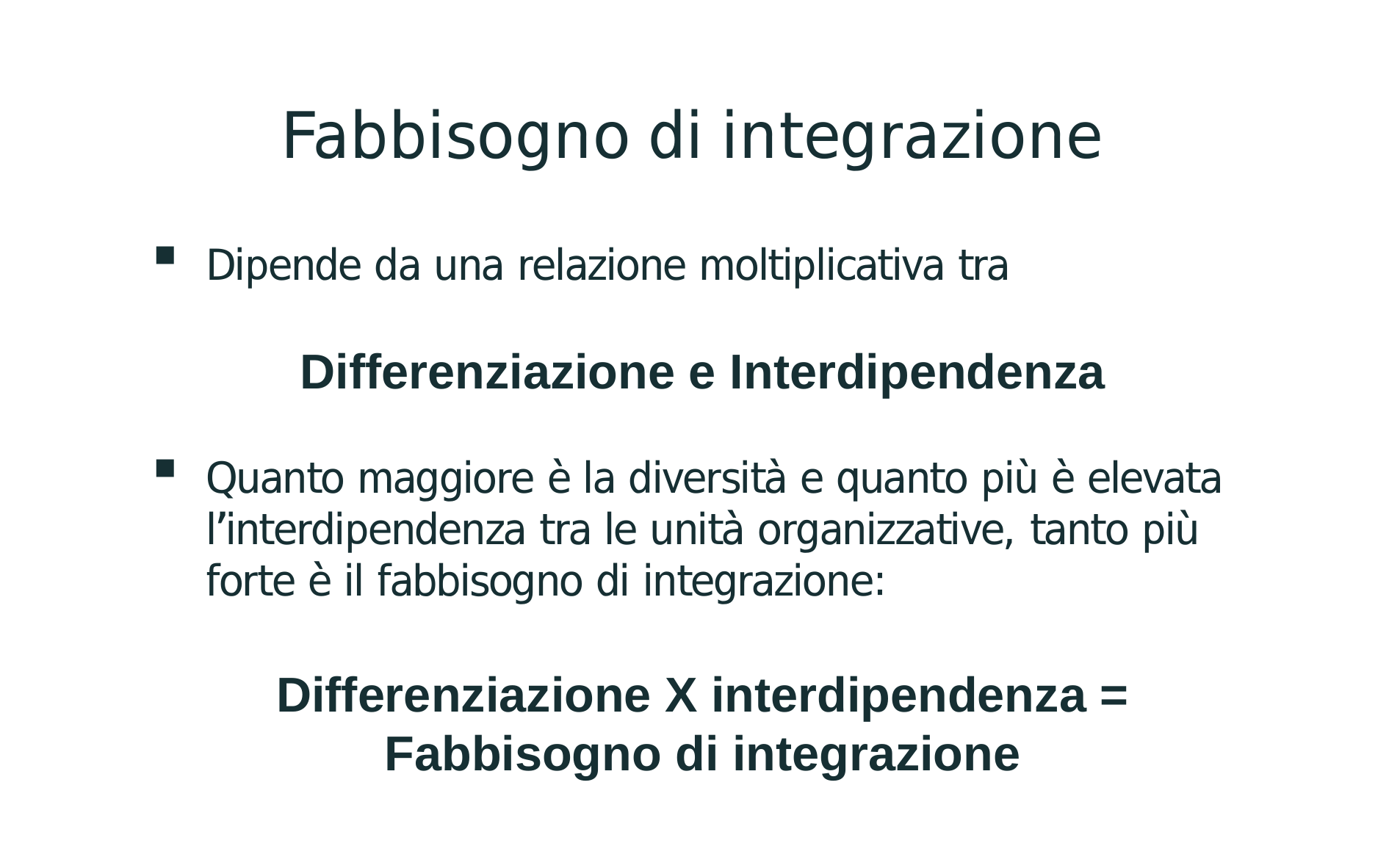

# Fabbisogno di integrazione
Dipende da una relazione moltiplicativa tra

Differenziazione e Interdipendenza

Quanto maggiore è la diversità e quanto più è elevata l’interdipendenza tra le unità organizzative, tanto più forte è il fabbisogno di integrazione:

Differenziazione X interdipendenza =
Fabbisogno di integrazione